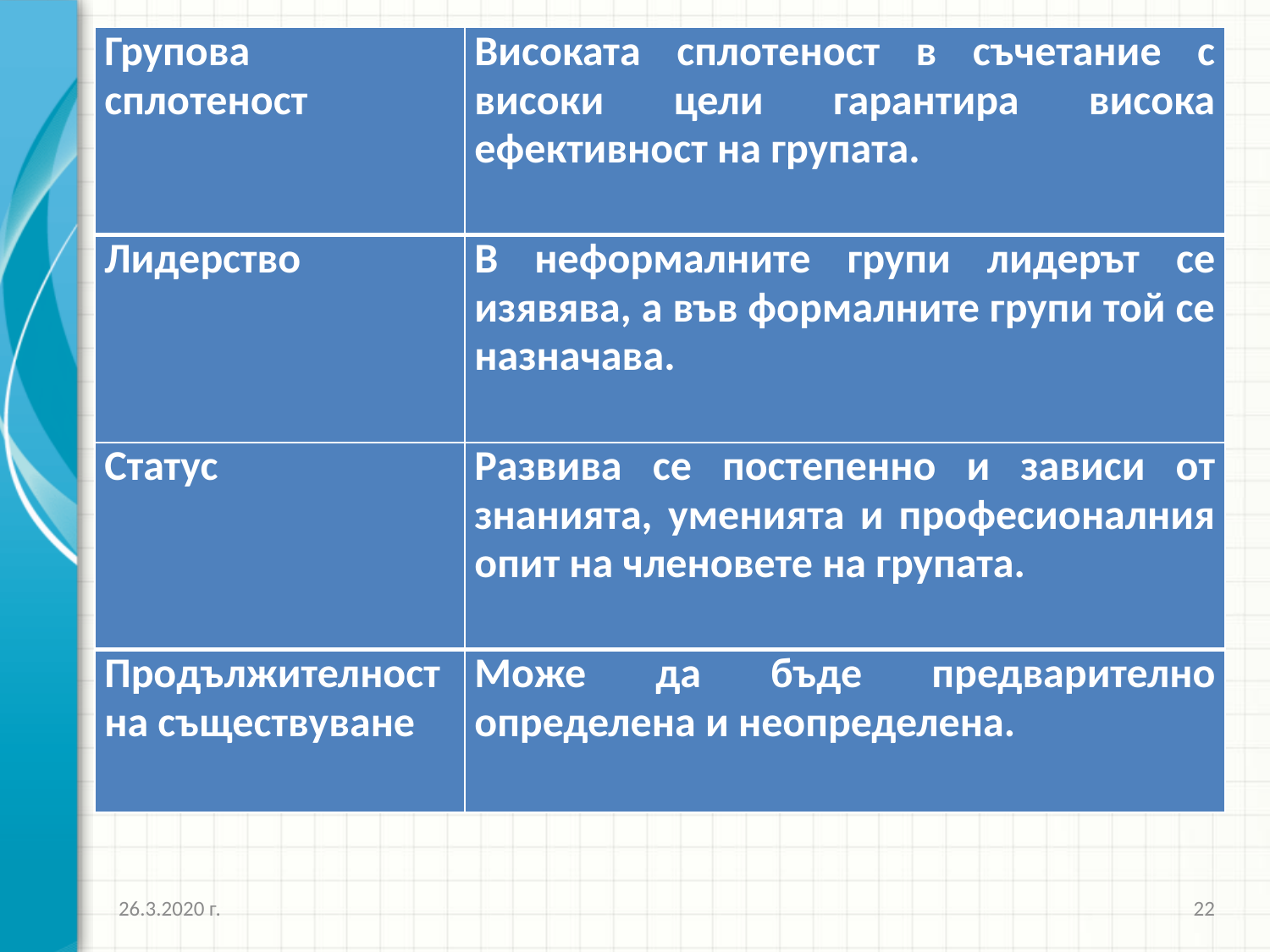

| Групова сплотеност | Високата сплотеност в съчетание с високи цели гарантира висока ефективност на групата. |
| --- | --- |
| Лидерство | В неформалните групи лидерът се изявява, а във формалните групи той се назначава. |
| Статус | Развива се постепенно и зависи от знанията, уменията и професионалния опит на членовете на групата. |
| Продължителност на съществуване | Може да бъде предварително определена и неопределена. |
26.3.2020 г.
22